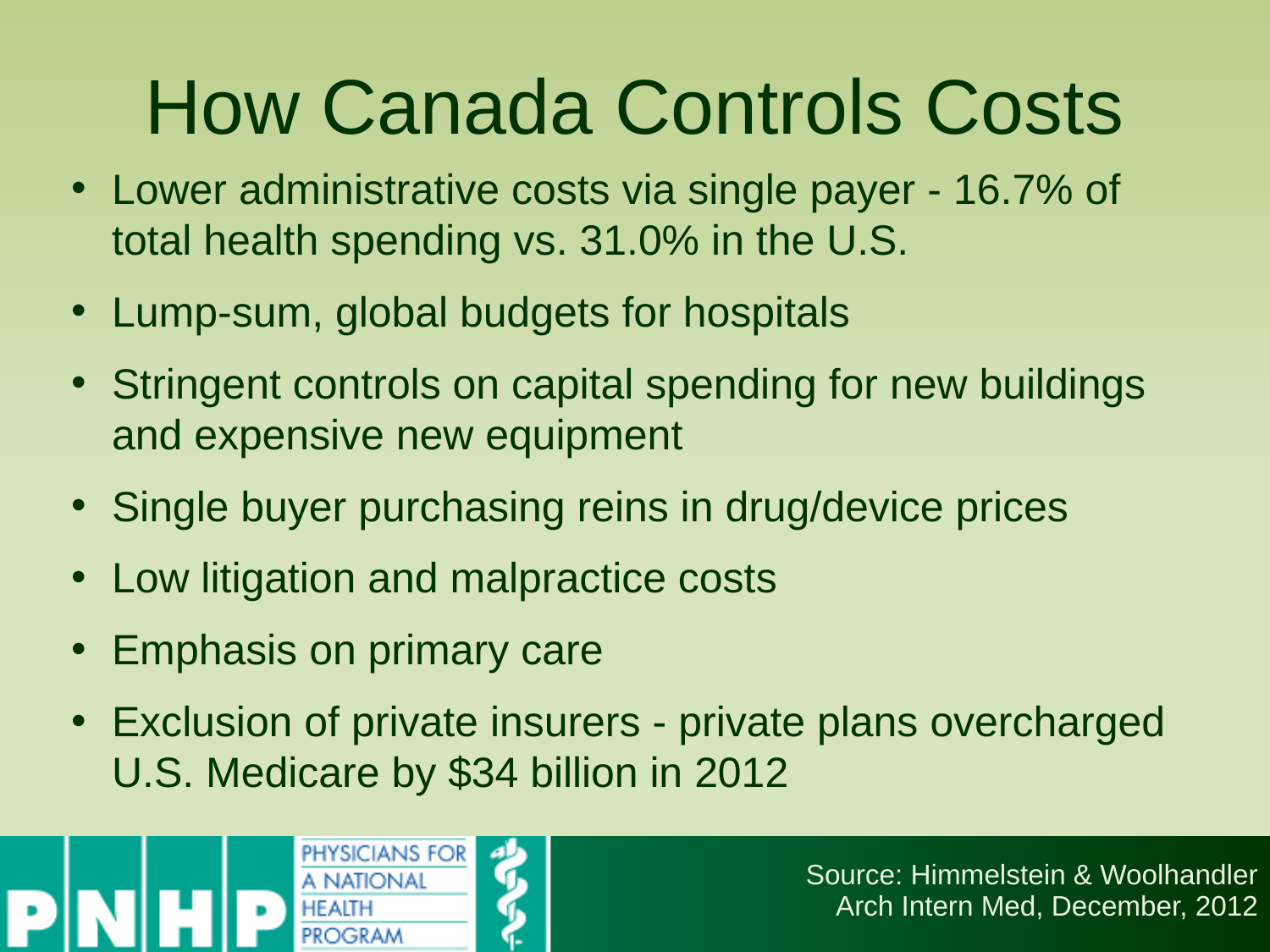

# How Canada Controls Costs
Lower administrative costs via single payer - 16.7% of total health spending vs. 31.0% in the U.S.
Lump-sum, global budgets for hospitals
Stringent controls on capital spending for new buildings and expensive new equipment
Single buyer purchasing reins in drug/device prices
Low litigation and malpractice costs
Emphasis on primary care
Exclusion of private insurers - private plans overcharged U.S. Medicare by $34 billion in 2012

Source: Himmelstein & Woolhandler
Arch Intern Med, December, 2012